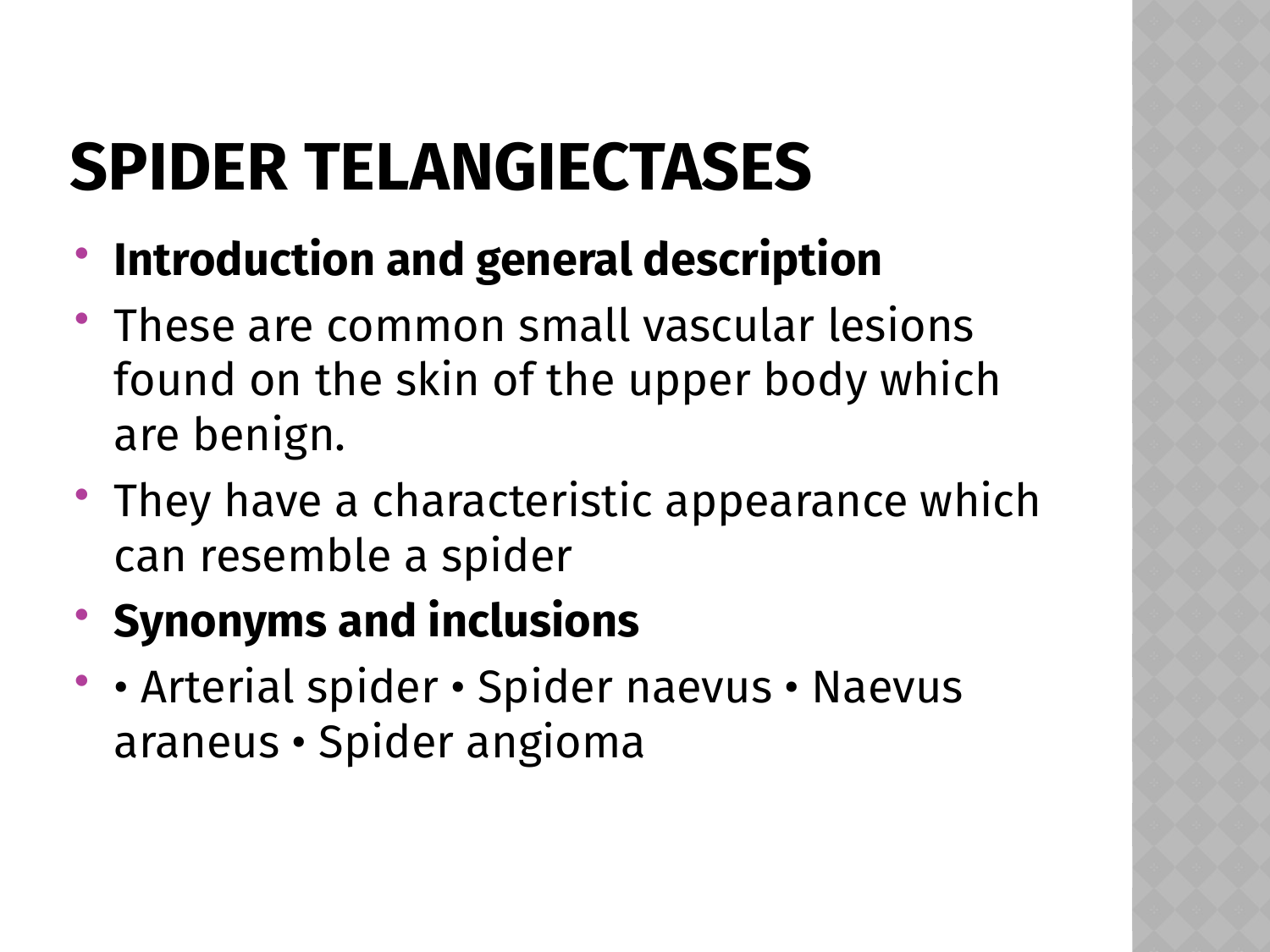

# Spider telangiectases
Introduction and general description
These are common small vascular lesions found on the skin of the upper body which are benign.
They have a characteristic appearance which can resemble a spider
Synonyms and inclusions
• Arterial spider • Spider naevus • Naevus araneus • Spider angioma